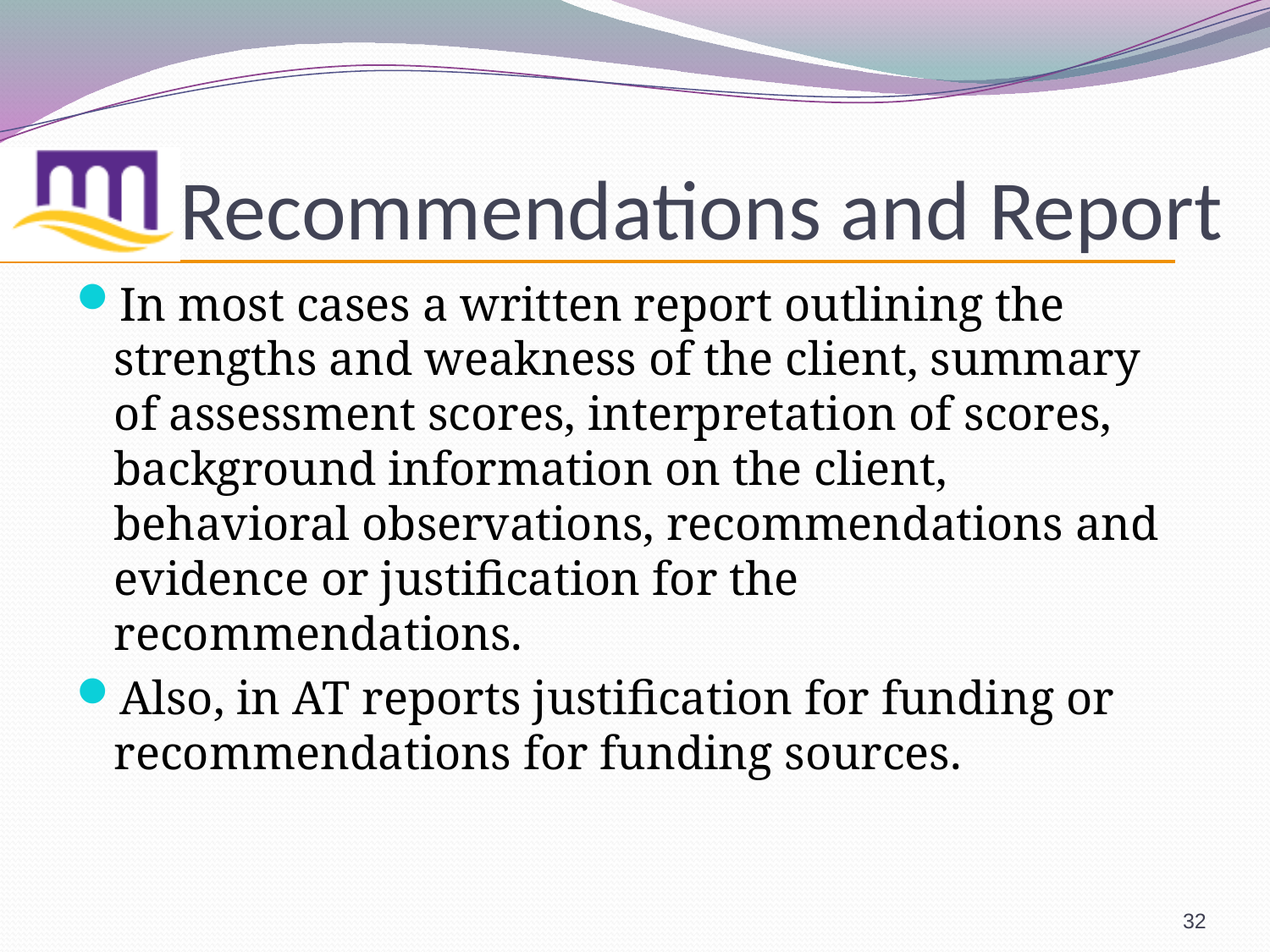

# Recommendations and Report
In most cases a written report outlining the strengths and weakness of the client, summary of assessment scores, interpretation of scores, background information on the client, behavioral observations, recommendations and evidence or justification for the recommendations.
Also, in AT reports justification for funding or recommendations for funding sources.
32